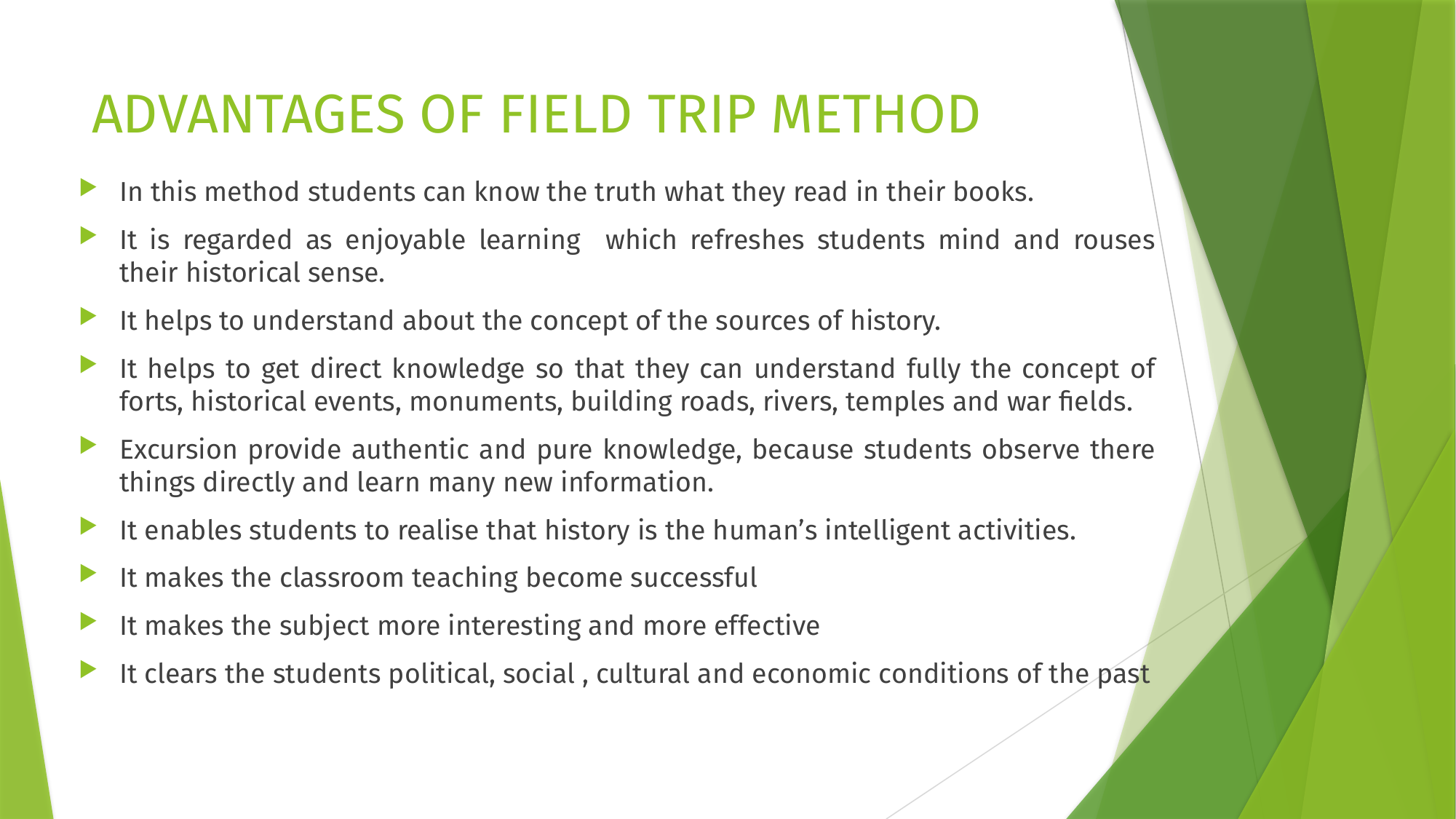

# ADVANTAGES OF FIELD TRIP METHOD
In this method students can know the truth what they read in their books.
It is regarded as enjoyable learning  which refreshes students mind and rouses their historical sense.
It helps to understand about the concept of the sources of history.
It helps to get direct knowledge so that they can understand fully the concept of forts, historical events, monuments, building roads, rivers, temples and war fields.
Excursion provide authentic and pure knowledge, because students observe there things directly and learn many new information.
It enables students to realise that history is the human’s intelligent activities.
It makes the classroom teaching become successful
It makes the subject more interesting and more effective
It clears the students political, social , cultural and economic conditions of the past